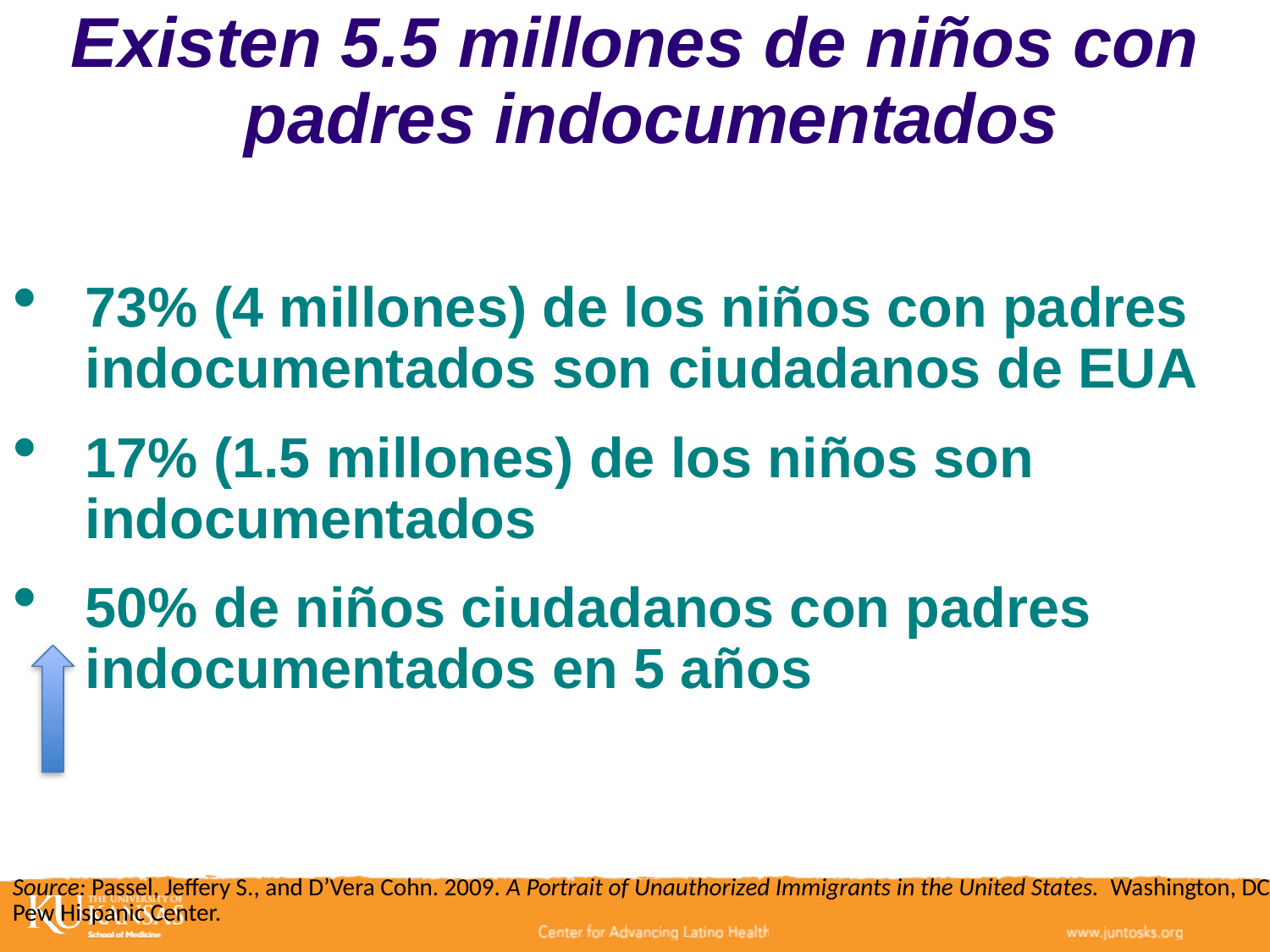

Existen 5.5 millones de niños con padres indocumentados

73% (4 millones) de los niños con padres indocumentados son ciudadanos de EUA
17% (1.5 millones) de los niños son indocumentados
50% de niños ciudadanos con padres indocumentados en 5 años

Source: Passel, Jeffery S., and D’Vera Cohn. 2009. A Portrait of Unauthorized Immigrants in the United States.  Washington, DC: Pew Hispanic Center.